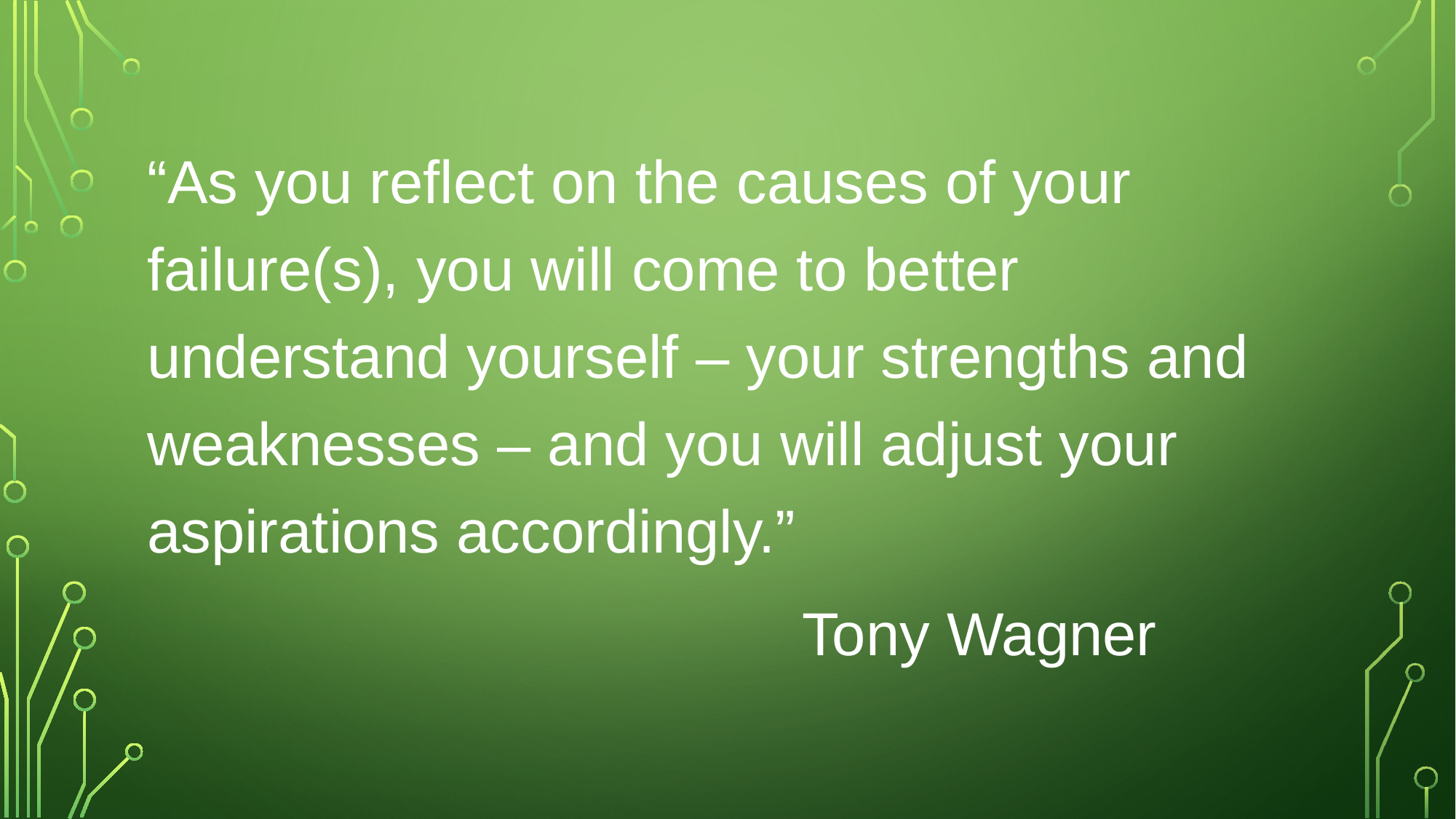

“As you reflect on the causes of your failure(s), you will come to better understand yourself – your strengths and weaknesses – and you will adjust your aspirations accordingly.”
						Tony Wagner